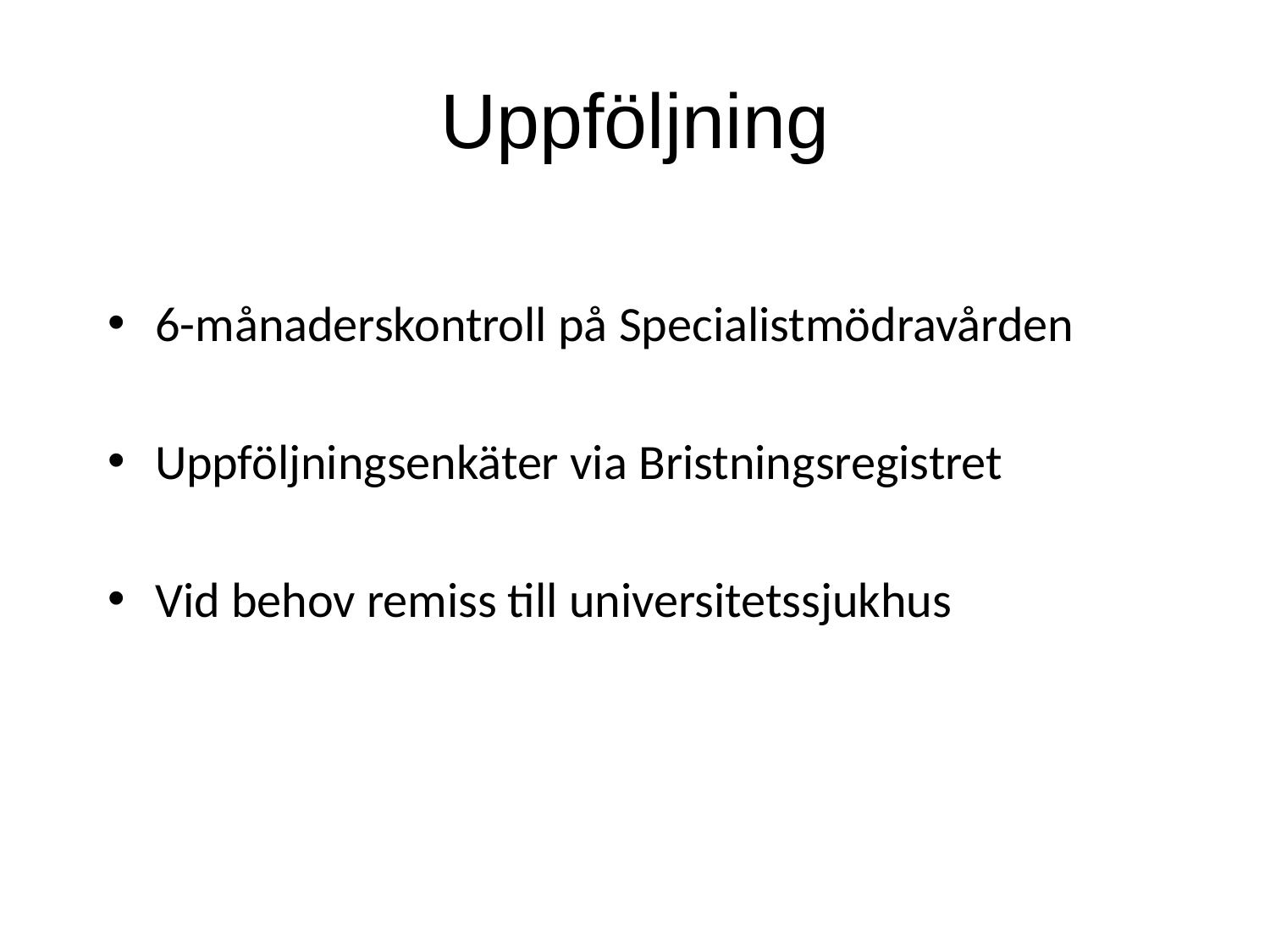

# Uppföljning
6-månaderskontroll på Specialistmödravården

Uppföljningsenkäter via Bristningsregistret

Vid behov remiss till universitetssjukhus